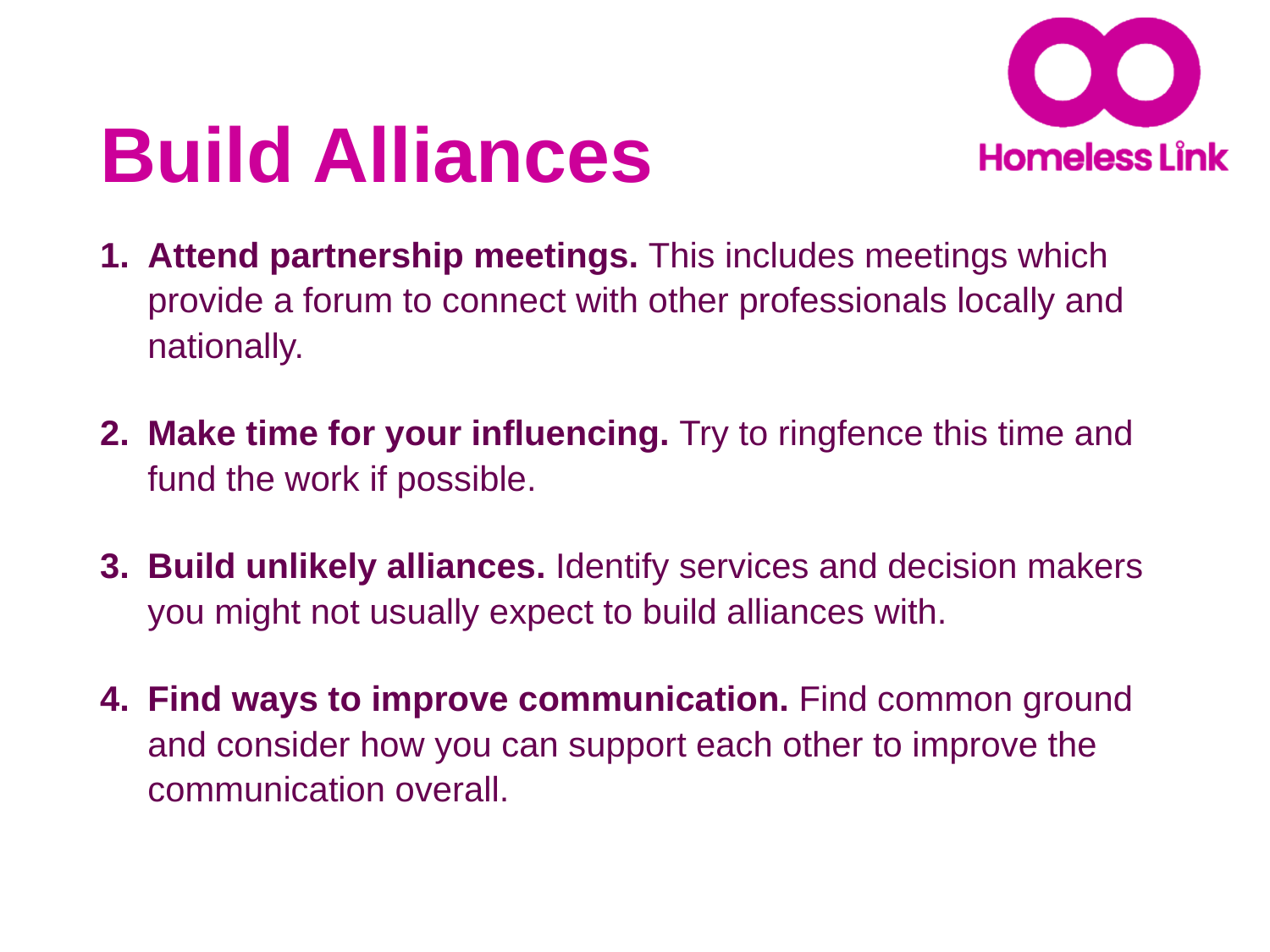

# Build Alliances
Attend partnership meetings. This includes meetings which provide a forum to connect with other professionals locally and nationally.
Make time for your influencing. Try to ringfence this time and fund the work if possible.
Build unlikely alliances. Identify services and decision makers you might not usually expect to build alliances with.
Find ways to improve communication. Find common ground and consider how you can support each other to improve the communication overall.